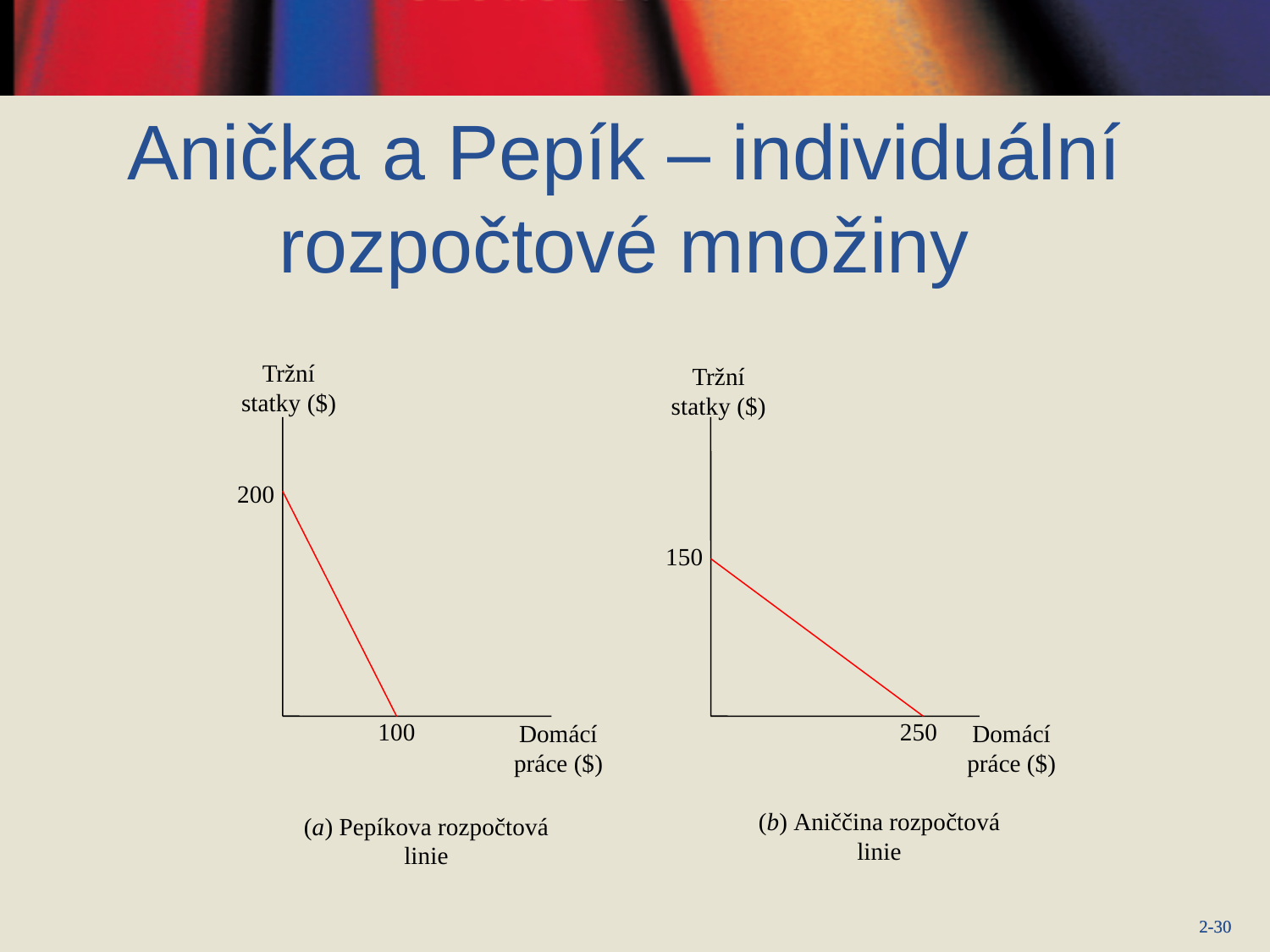

# Anička a Pepík – individuální rozpočtové množiny
Tržní statky ($)
Tržní statky ($)

200

150

100
250
Domácí práce ($)
Domácí práce ($)
(b) Aniččina rozpočtová linie
(a) Pepíkova rozpočtová linie